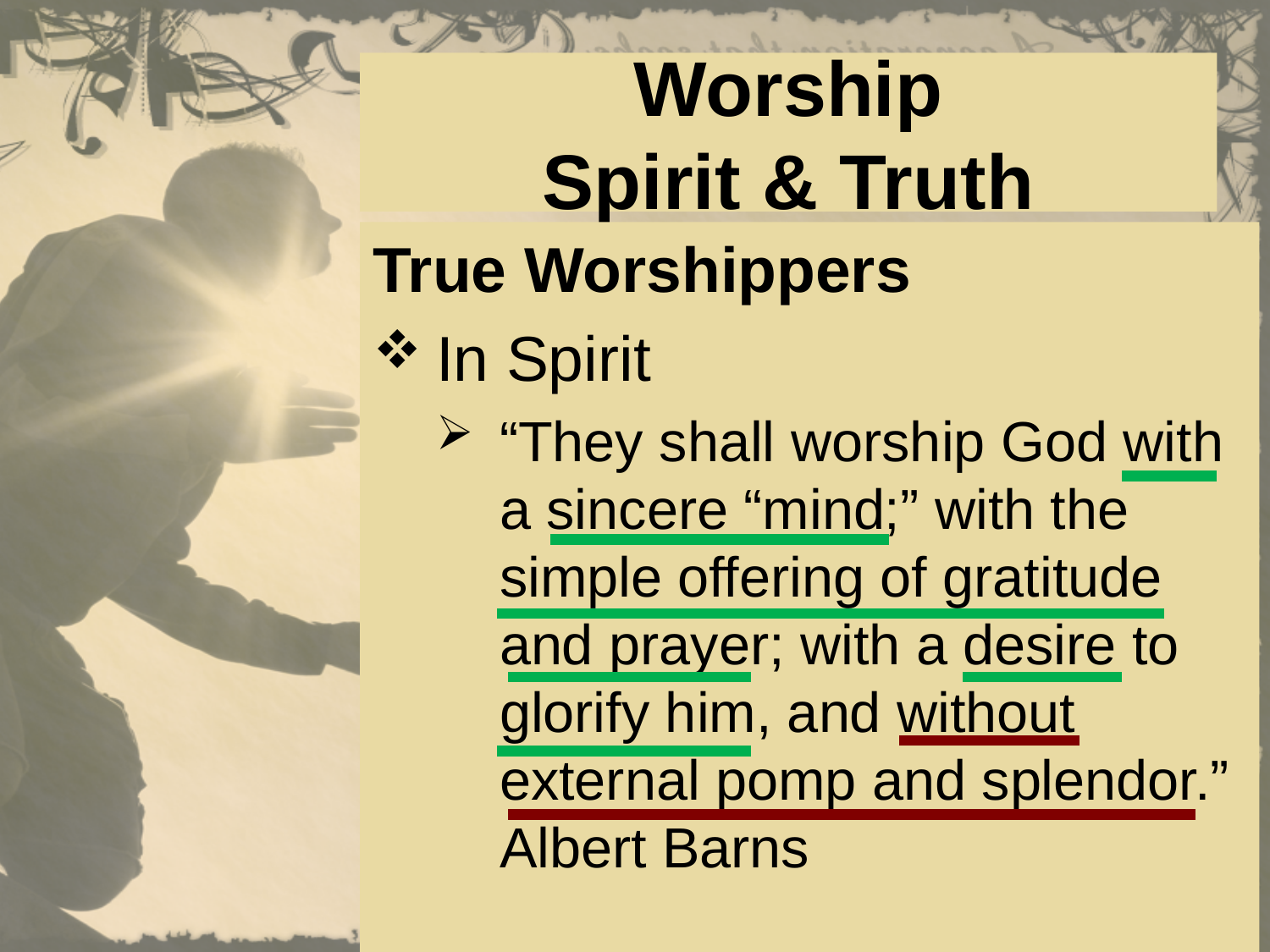

# Worship Spirit & Truth
True Worshippers
In Spirit
“They shall worship God with a sincere “mind;” with the simple offering of gratitude and prayer; with a desire to glorify him, and without external pomp and splendor.” Albert Barns